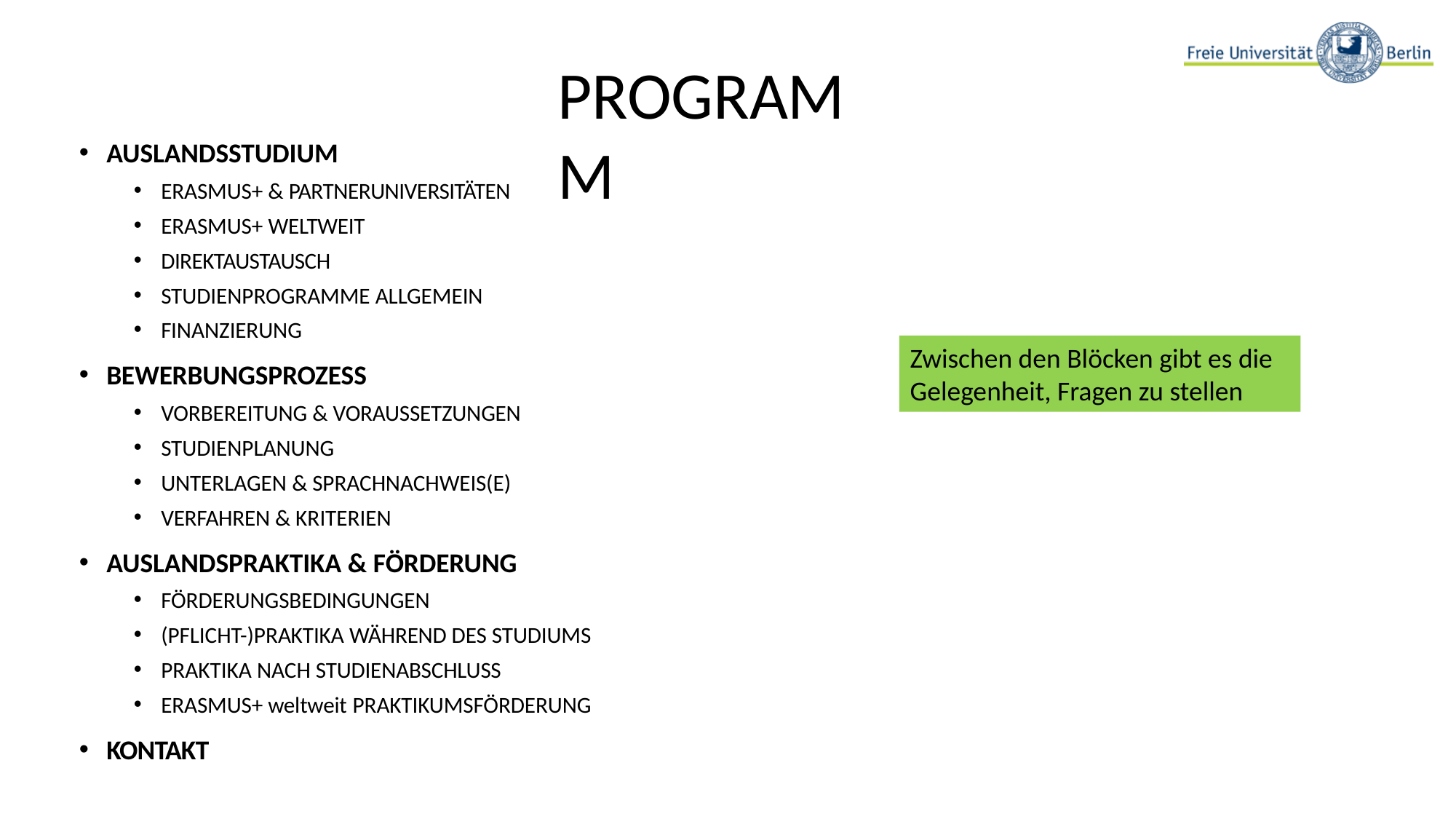

# PROGRAMM
AUSLANDSSTUDIUM
ERASMUS+ & PARTNERUNIVERSITÄTEN
ERASMUS+ WELTWEIT
DIREKTAUSTAUSCH
STUDIENPROGRAMME ALLGEMEIN
FINANZIERUNG
BEWERBUNGSPROZESS
VORBEREITUNG & VORAUSSETZUNGEN
STUDIENPLANUNG
UNTERLAGEN & SPRACHNACHWEIS(E)
VERFAHREN & KRITERIEN
AUSLANDSPRAKTIKA & FÖRDERUNG
FÖRDERUNGSBEDINGUNGEN
(PFLICHT-)PRAKTIKA WÄHREND DES STUDIUMS
PRAKTIKA NACH STUDIENABSCHLUSS
ERASMUS+ weltweit PRAKTIKUMSFÖRDERUNG
KONTAKT
Zwischen den Blöcken gibt es die Gelegenheit, Fragen zu stellen